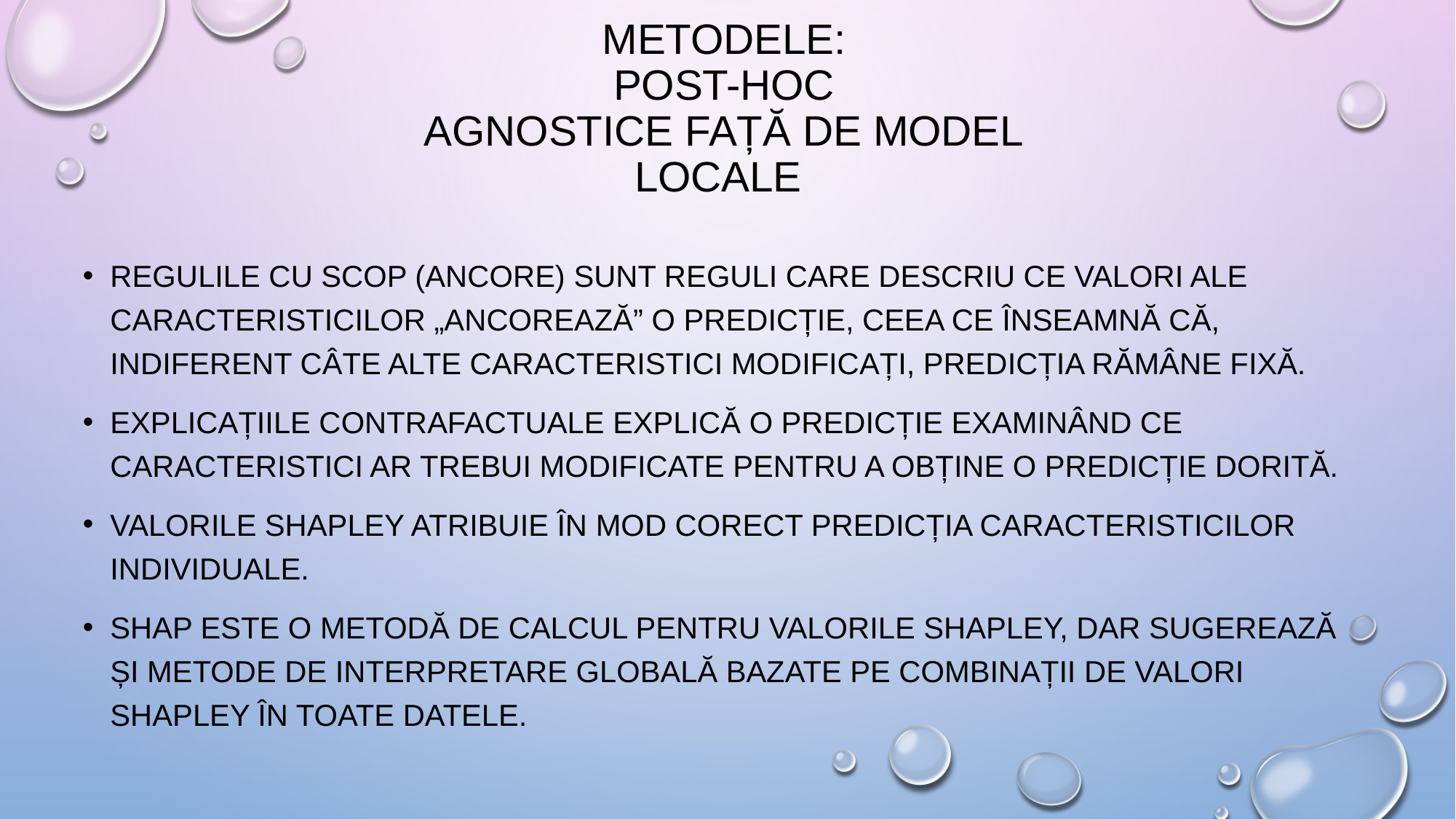

# Metodele: post-hoc agnostice față de model locale
Regulile cu scop (ancore) sunt reguli care descriu ce valori ale caracteristicilor „ancorează” o predicție, ceea ce înseamnă că, indiferent câte alte caracteristici modificați, predicția rămâne fixă.
Explicațiile contrafactuale explică o predicție examinând ce caracteristici ar trebui modificate pentru a obține o predicție dorită.
Valorile Shapley atribuie în mod corect predicția caracteristicilor individuale.
SHAP este o metodă de calcul pentru valorile Shapley, dar sugerează și metode de interpretare globală bazate pe combinații de valori Shapley în toate datele.